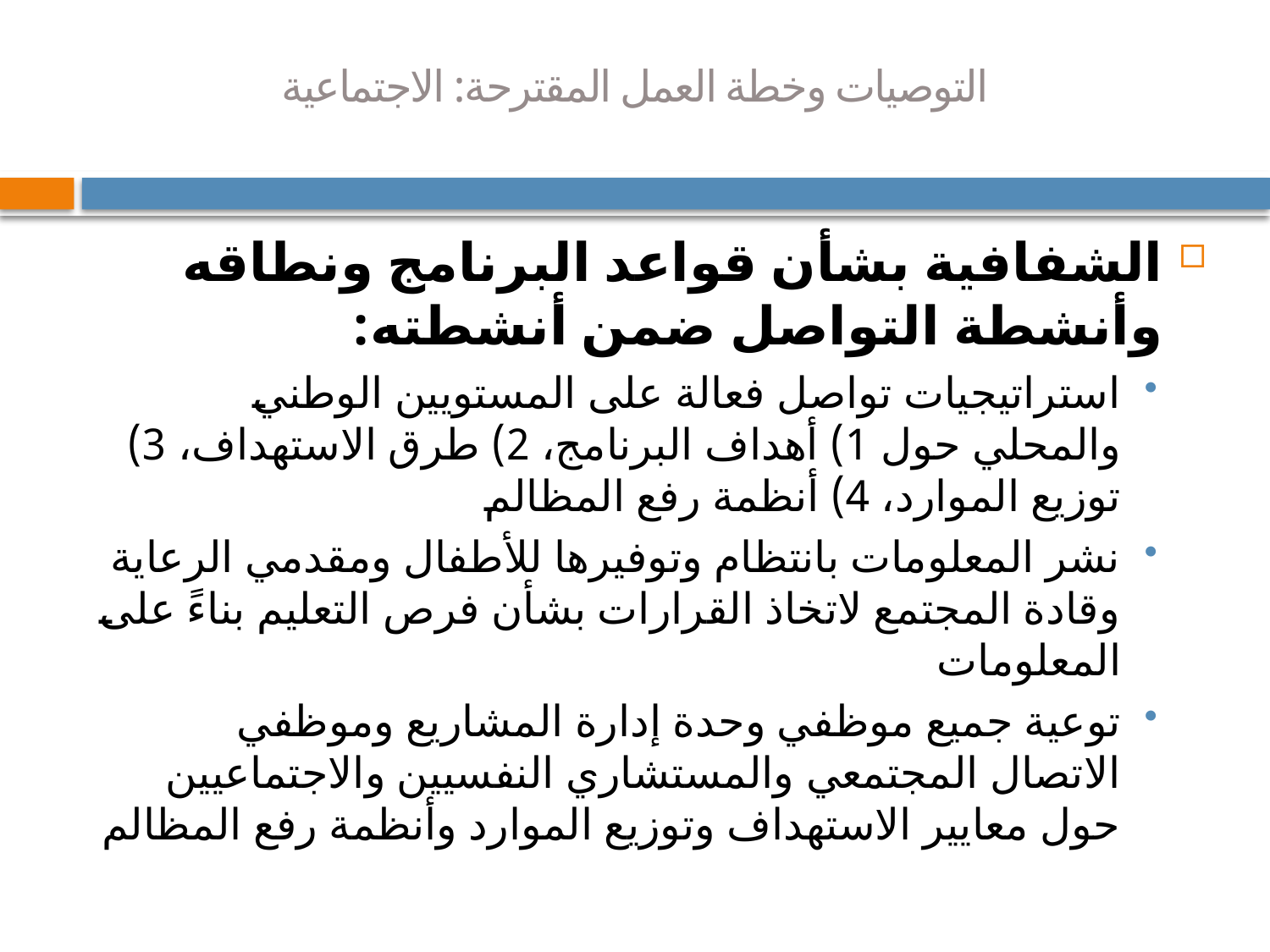

# التوصيات وخطة العمل المقترحة: الاجتماعية
الشفافية بشأن قواعد البرنامج ونطاقه وأنشطة التواصل ضمن أنشطته:
استراتيجيات تواصل فعالة على المستويين الوطني والمحلي حول 1) أهداف البرنامج، 2) طرق الاستهداف، 3) توزيع الموارد، 4) أنظمة رفع المظالم
نشر المعلومات بانتظام وتوفيرها للأطفال ومقدمي الرعاية وقادة المجتمع لاتخاذ القرارات بشأن فرص التعليم بناءً على المعلومات
توعية جميع موظفي وحدة إدارة المشاريع وموظفي الاتصال المجتمعي والمستشاري النفسيين والاجتماعيين حول معايير الاستهداف وتوزيع الموارد وأنظمة رفع المظالم